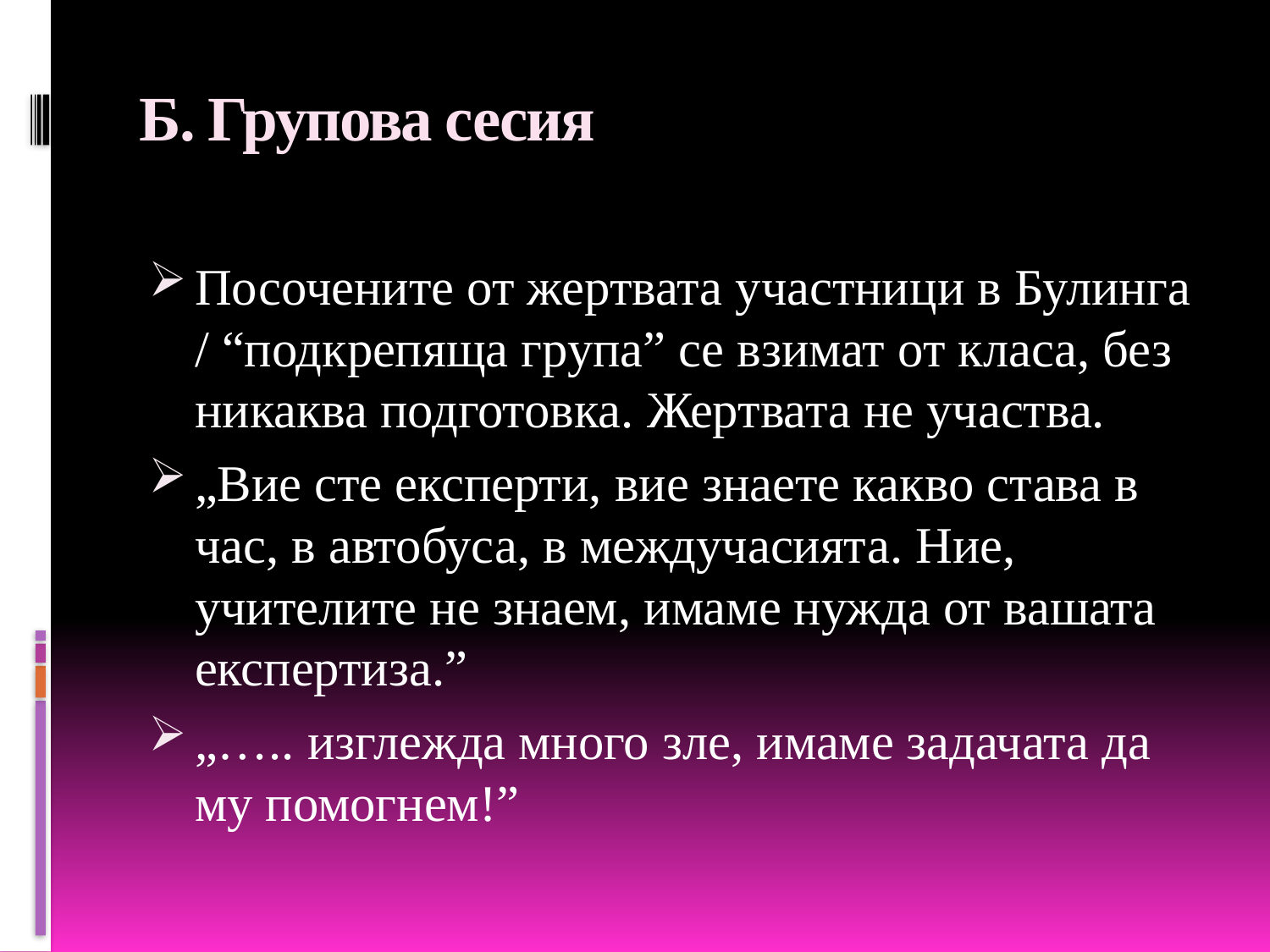

# Б. Групова сесия
Посочените от жертвата участници в Булинга / “подкрепяща група” се взимат от класа, без никаква подготовка. Жертвата не участва.
„Вие сте експерти, вие знаете какво става в час, в автобуса, в междучасията. Ние, учителите не знаем, имаме нужда от вашата експертиза.”
„….. изглежда много зле, имаме задачата да му помогнем!”